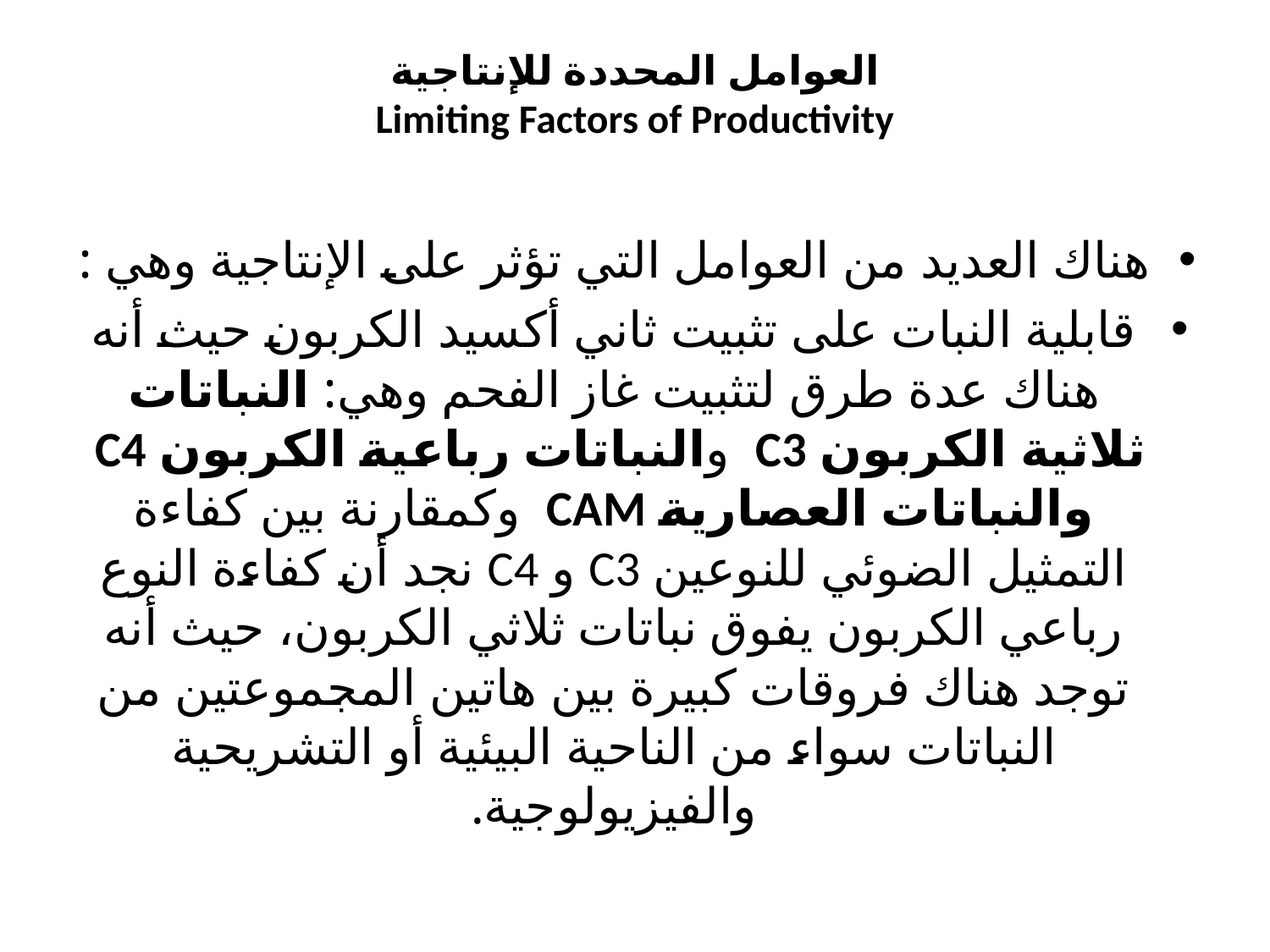

# العوامل المحددة للإنتاجية Limiting Factors of Productivity
هناك العديد من العوامل التي تؤثر على الإنتاجية وهي :
قابلية النبات على تثبيت ثاني أكسيد الكربون حيث أنه هناك عدة طرق لتثبيت غاز الفحم وهي: النباتات ثلاثية الكربون C3  والنباتات رباعية الكربون C4  والنباتات العصارية CAM  وكمقارنة بين كفاءة التمثيل الضوئي للنوعين C3 و C4 نجد أن كفاءة النوع رباعي الكربون يفوق نباتات ثلاثي الكربون، حيث أنه توجد هناك فروقات كبيرة بين هاتين المجموعتين من النباتات سواء من الناحية البيئية أو التشريحية والفيزيولوجية.